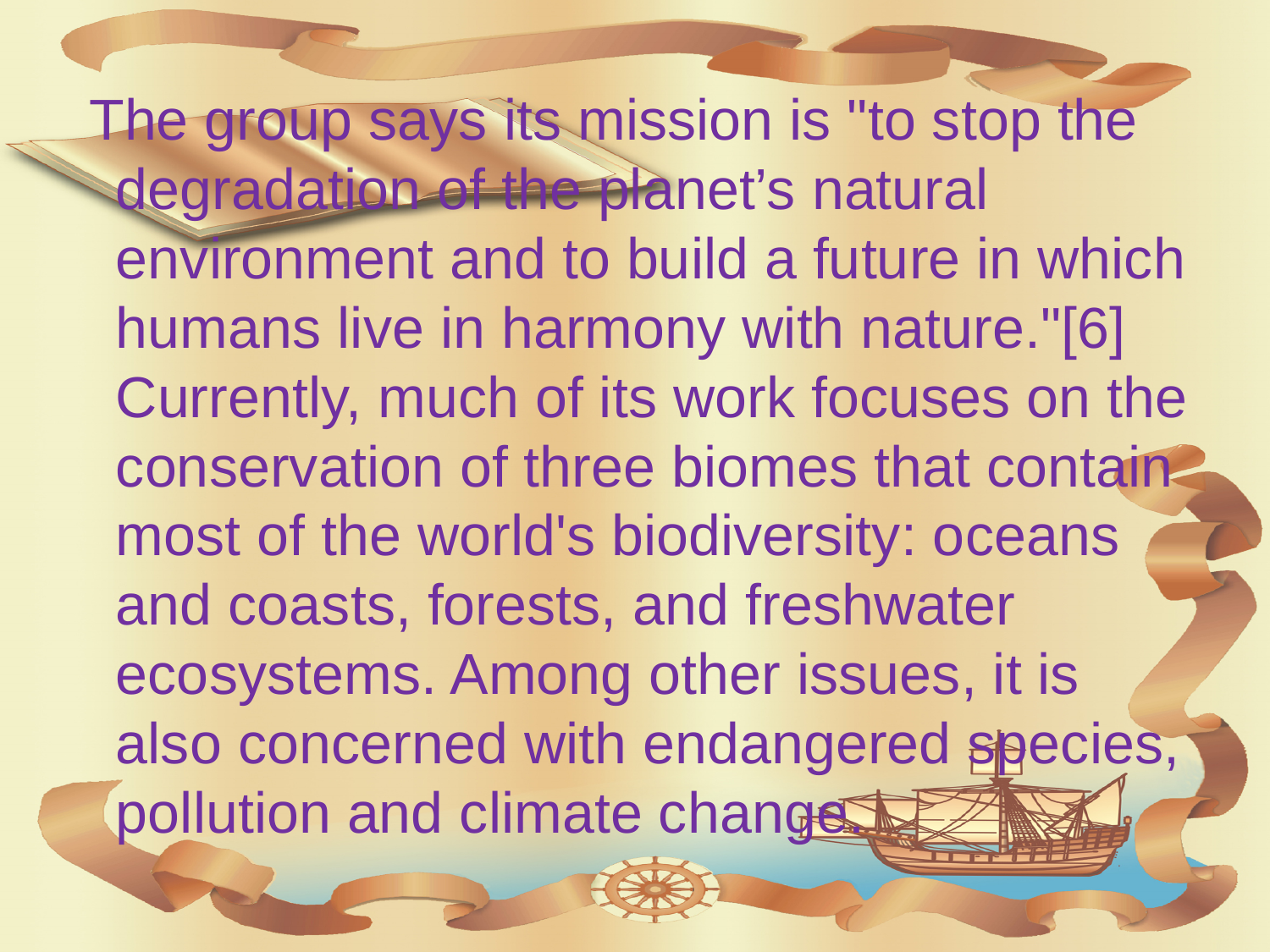

#
  The group says its mission is "to stop the degradation of the planet’s natural environment and to build a future in which humans live in harmony with nature."[6] Currently, much of its work focuses on the conservation of three biomes that contain most of the world's biodiversity: oceans and coasts, forests, and freshwater ecosystems. Among other issues, it is also concerned with endangered species, pollution and climate change.